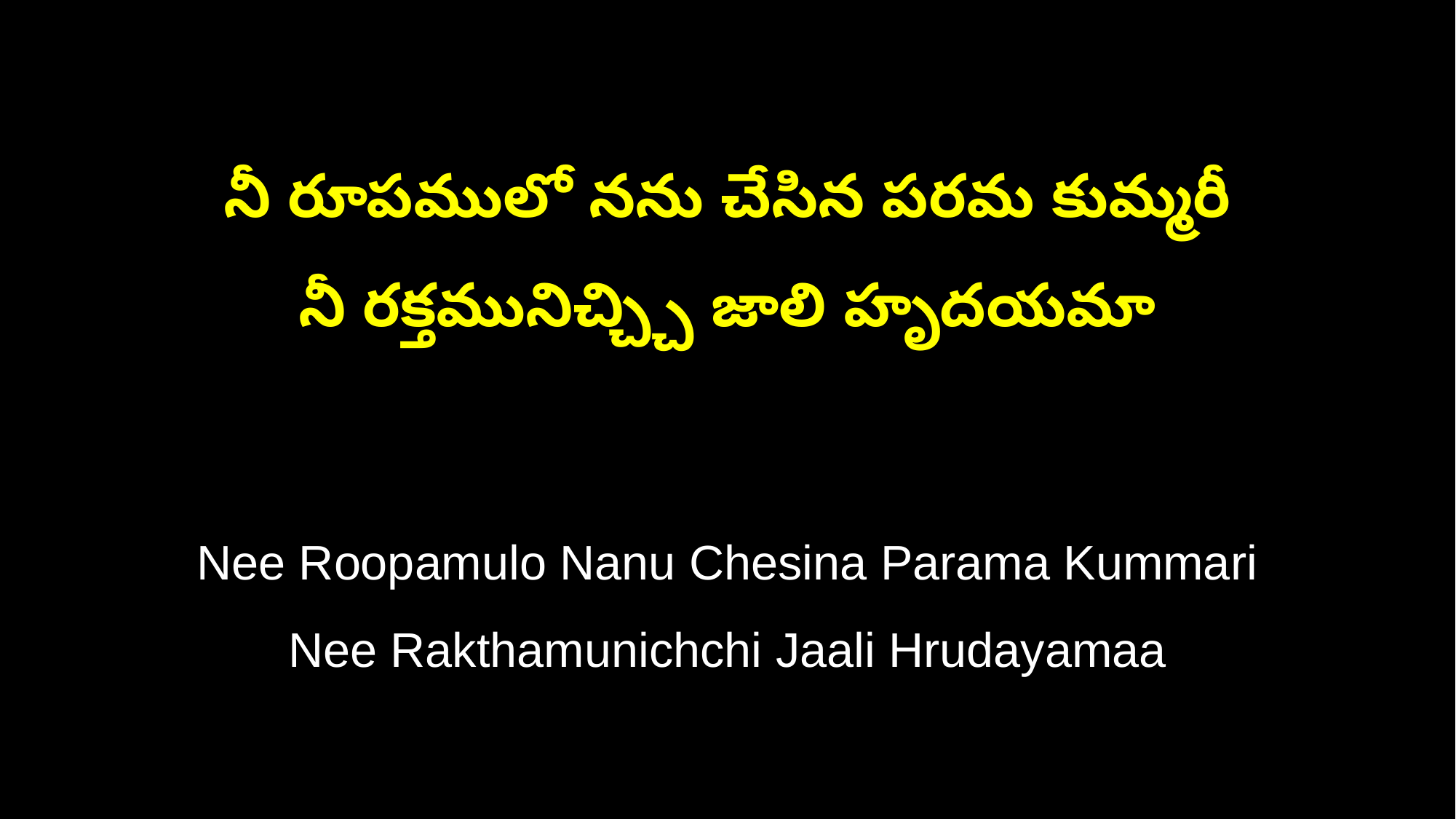

నీ రూపములో నను చేసిన పరమ కుమ్మరీ
నీ రక్తమునిచ్చ్చి జాలి హృదయమా
Nee Roopamulo Nanu Chesina Parama Kummari
Nee Rakthamunichchi Jaali Hrudayamaa